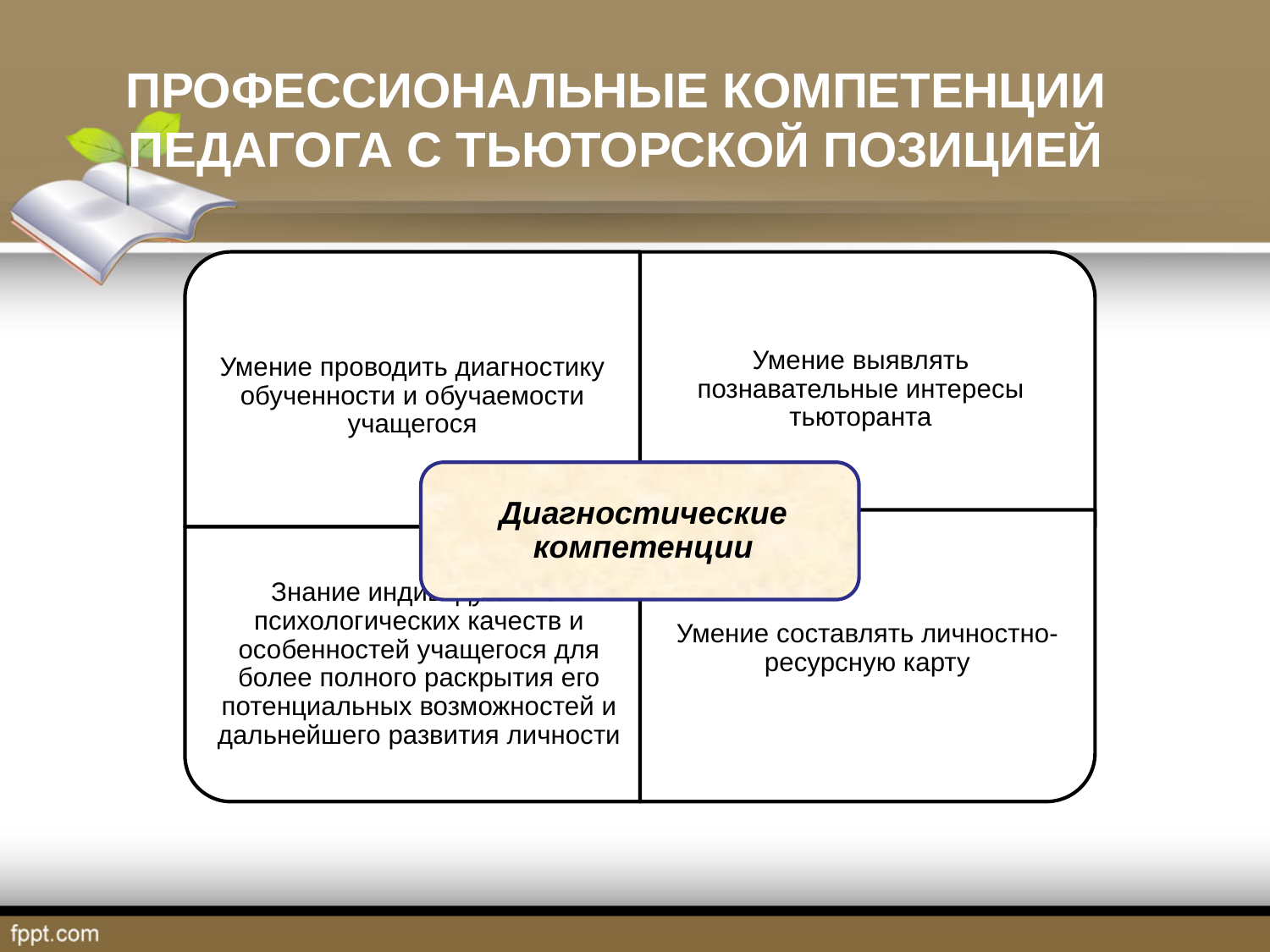

# ПРОФЕССИОНАЛЬНЫЕ КОМПЕТЕНЦИИ ПЕДАГОГА С ТЬЮТОРСКОЙ ПОЗИЦИЕЙ

Умение проводить диагностику обученности и обучаемости учащегося
Умение выявлять познавательные интересы тьюторанта
Знание индивидуально-психологических качеств и особенностей учащегося для более полного раскрытия его потенциальных возможностей и дальнейшего развития личности
Умение составлять личностно-ресурсную карту
Диагностические компетенции